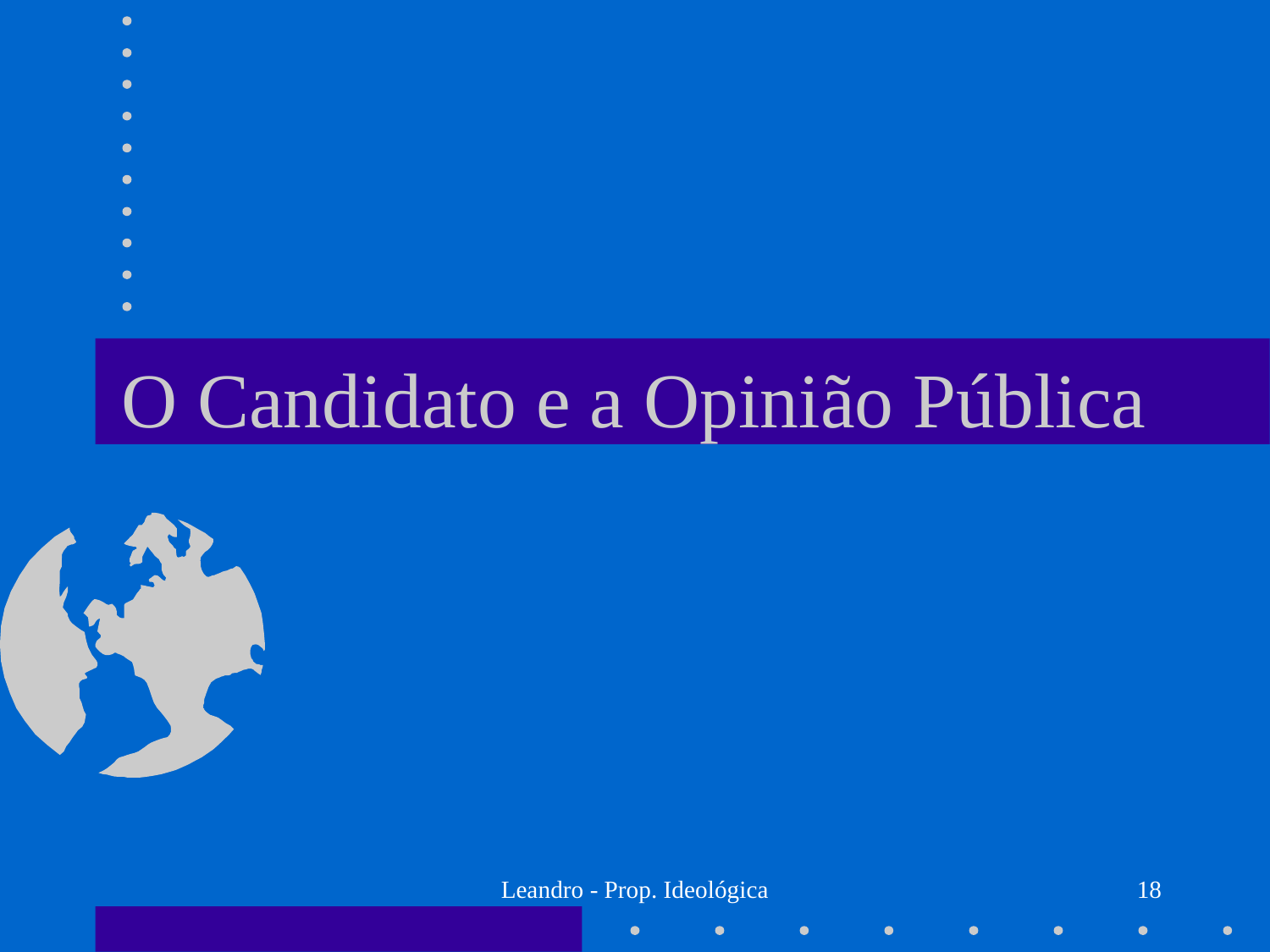

# O Candidato e a Opinião Pública
Leandro - Prop. Ideológica
18